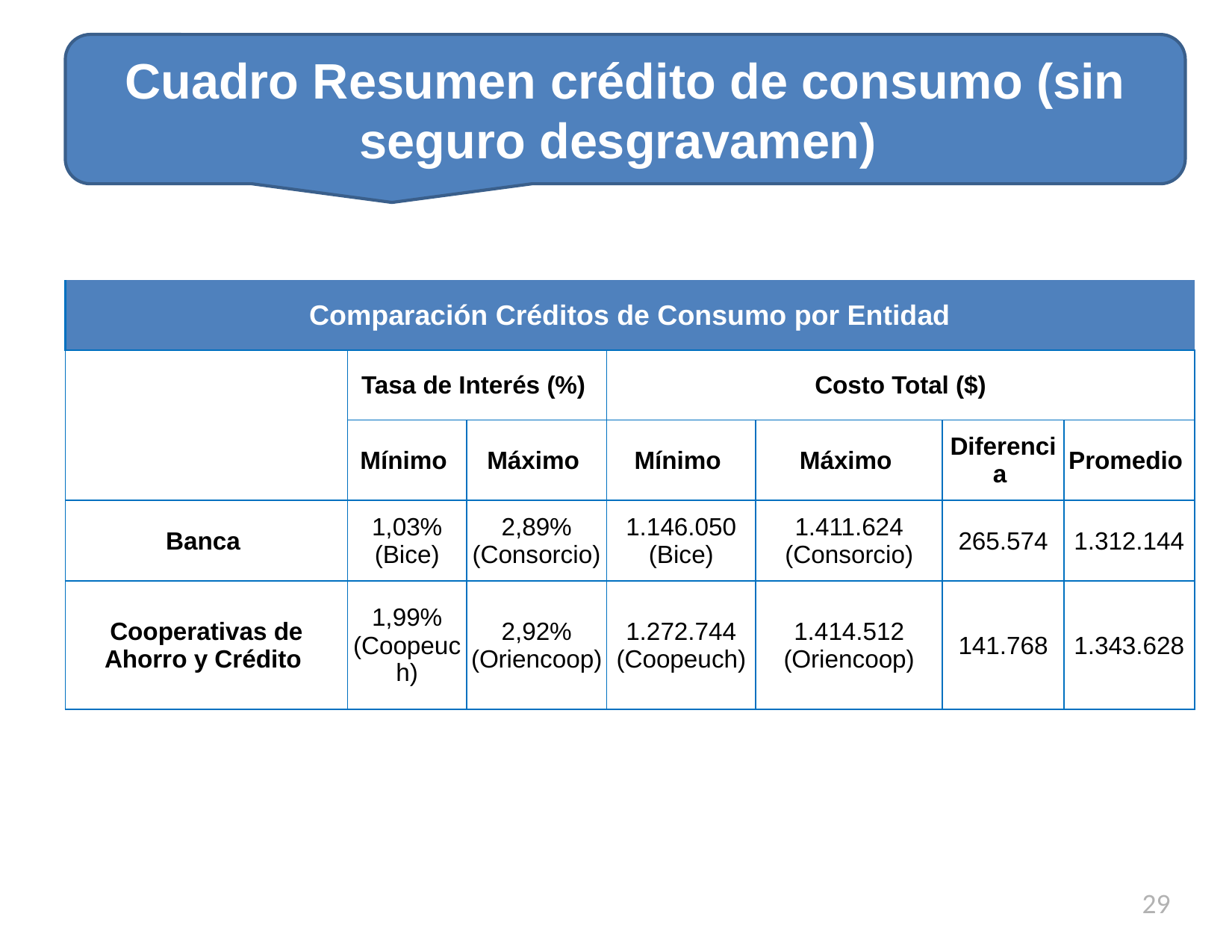

Cuadro Resumen crédito de consumo (sin seguro desgravamen)
| Comparación Créditos de Consumo por Entidad |  |  |  |  |  |  |
| --- | --- | --- | --- | --- | --- | --- |
|  | Tasa de Interés (%) |  | Costo Total ($) |  |  |  |
|  | Mínimo | Máximo | Mínimo | Máximo | Diferencia | Promedio |
| Banca | 1,03% (Bice) | 2,89% (Consorcio) | 1.146.050 (Bice) | 1.411.624 (Consorcio) | 265.574 | 1.312.144 |
| Cooperativas de Ahorro y Crédito | 1,99% (Coopeuch) | 2,92% (Oriencoop) | 1.272.744 (Coopeuch) | 1.414.512 (Oriencoop) | 141.768 | 1.343.628 |
29